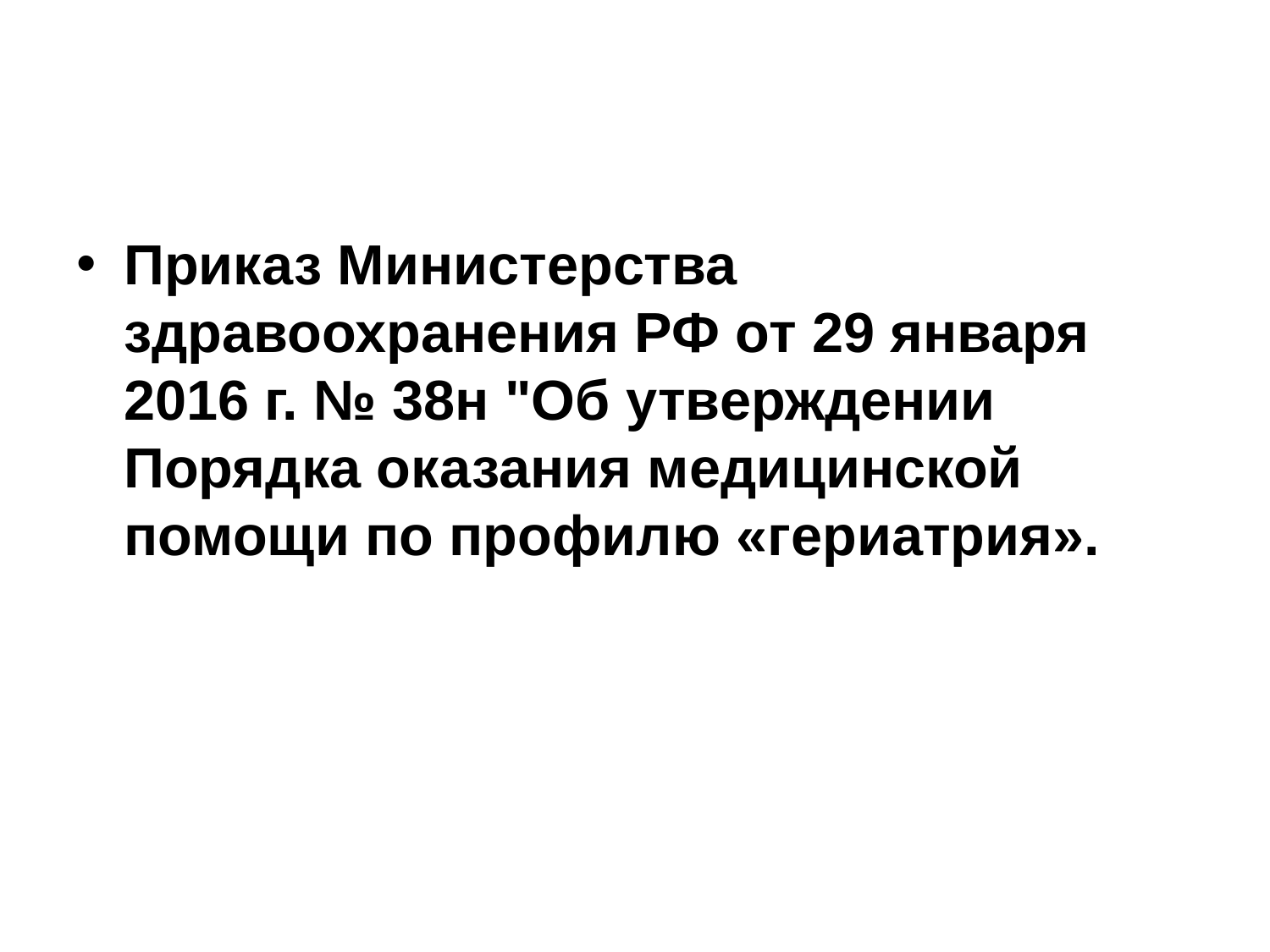

#
Приказ Министерства здравоохранения РФ от 29 января 2016 г. № 38н "Об утверждении Порядка оказания медицинской помощи по профилю «гериатрия».